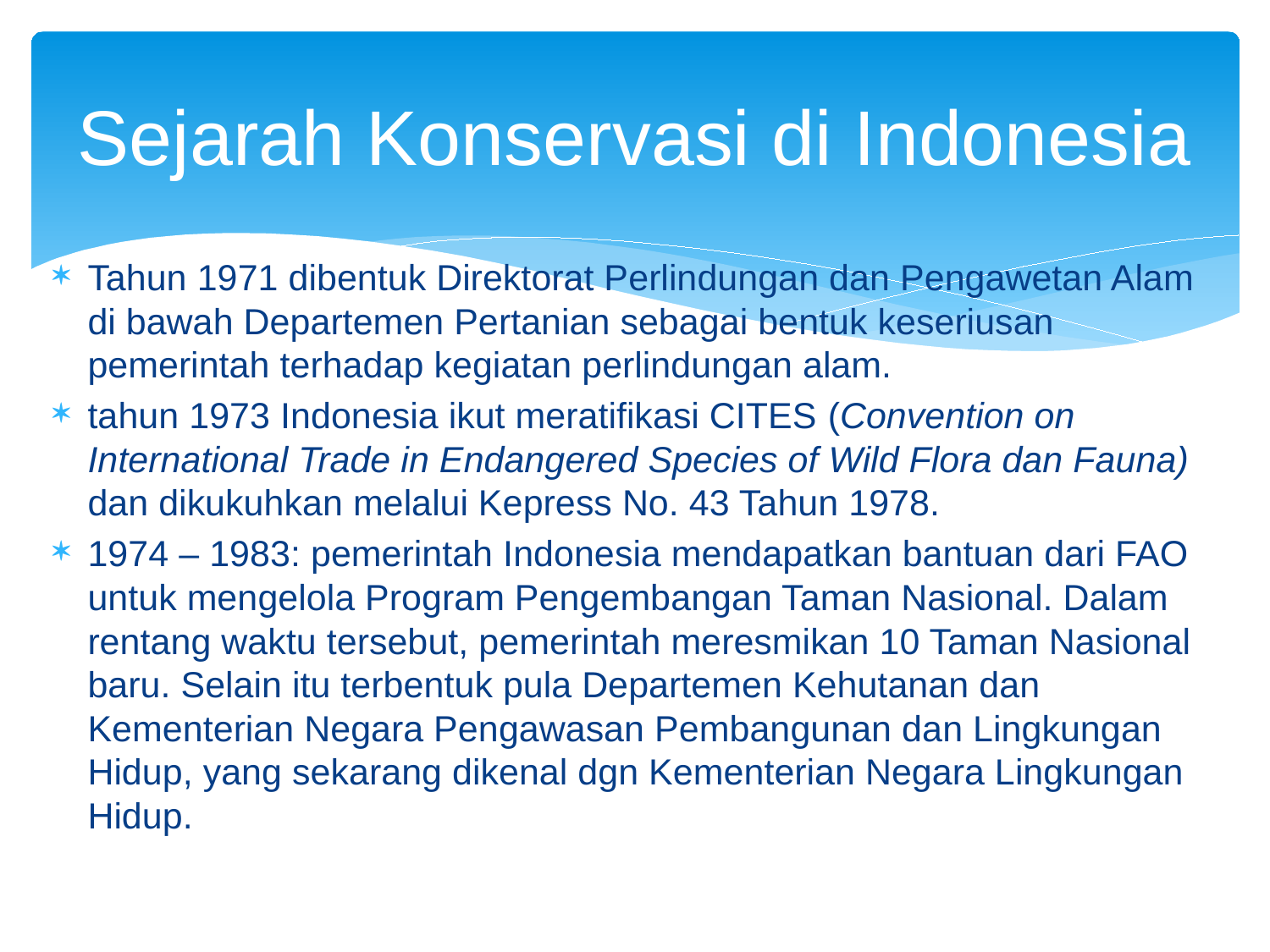

# Sejarah Konservasi di Indonesia
Tahun 1971 dibentuk Direktorat Perlindungan dan Pengawetan Alam di bawah Departemen Pertanian sebagai bentuk keseriusan pemerintah terhadap kegiatan perlindungan alam.
tahun 1973 Indonesia ikut meratifikasi CITES (Convention on International Trade in Endangered Species of Wild Flora dan Fauna) dan dikukuhkan melalui Kepress No. 43 Tahun 1978.
1974 – 1983: pemerintah Indonesia mendapatkan bantuan dari FAO untuk mengelola Program Pengembangan Taman Nasional. Dalam rentang waktu tersebut, pemerintah meresmikan 10 Taman Nasional baru. Selain itu terbentuk pula Departemen Kehutanan dan Kementerian Negara Pengawasan Pembangunan dan Lingkungan Hidup, yang sekarang dikenal dgn Kementerian Negara Lingkungan Hidup.